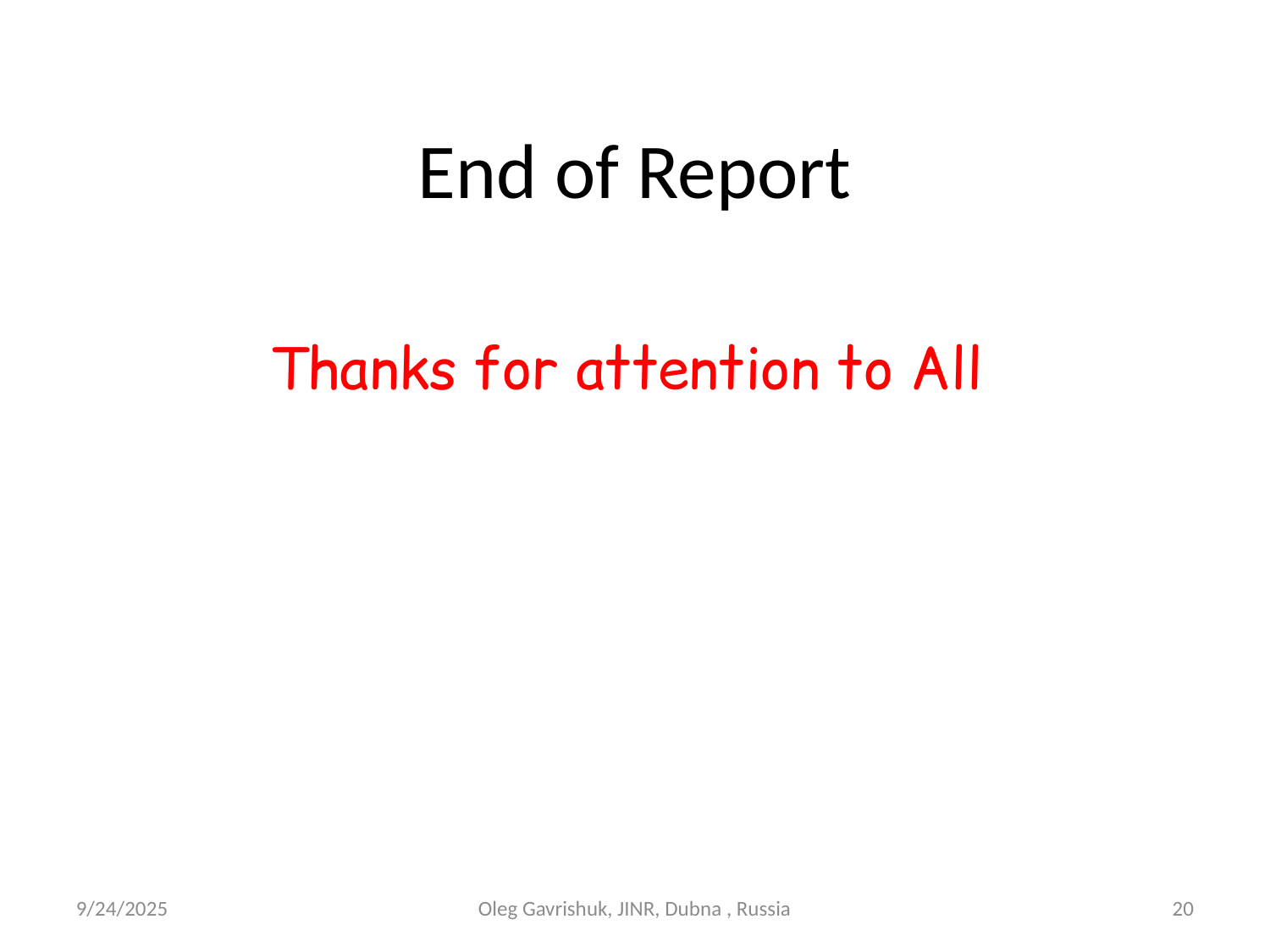

End of Report
Thanks for attention to All
9/24/2025
Oleg Gavrishuk, JINR, Dubna , Russia
20